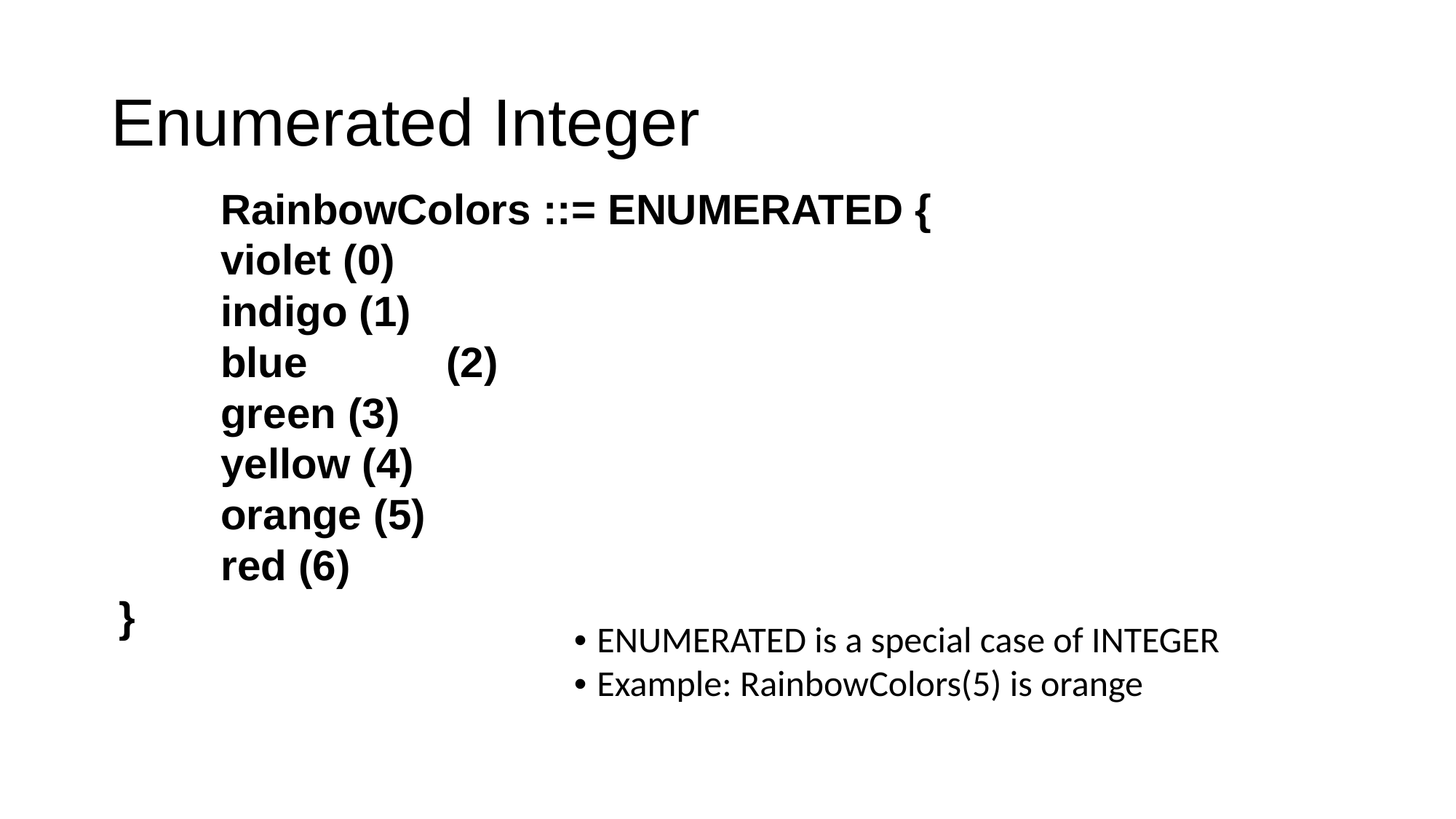

Enumerated Integer
RainbowColors ::= ENUMERATED {
violet (0)
indigo (1)
blue
(2)
green (3)
yellow (4)
orange (5)
red (6)
}
• ENUMERATED is a special case of INTEGER
• Example: RainbowColors(5) is orange
24